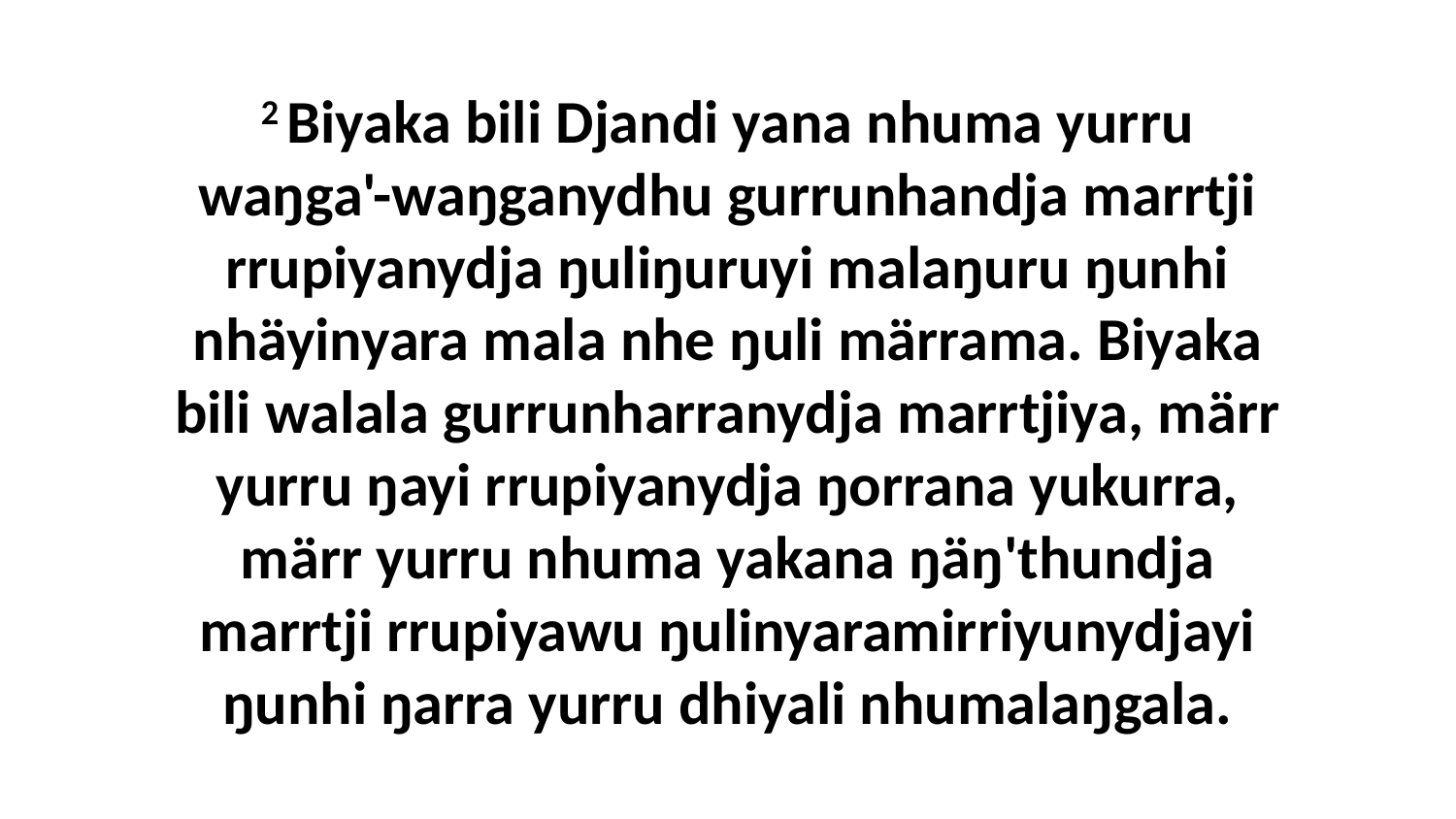

2 Biyaka bili Djandi yana nhuma yurru waŋga'-waŋganydhu gurrunhandja marrtji rrupiyanydja ŋuliŋuruyi malaŋuru ŋunhi nhäyinyara mala nhe ŋuli märrama. Biyaka bili walala gurrunharranydja marrtjiya, märr yurru ŋayi rrupiyanydja ŋorrana yukurra, märr yurru nhuma yakana ŋäŋ'thundja marrtji rrupiyawu ŋulinyaramirriyunydjayi ŋunhi ŋarra yurru dhiyali nhumalaŋgala.